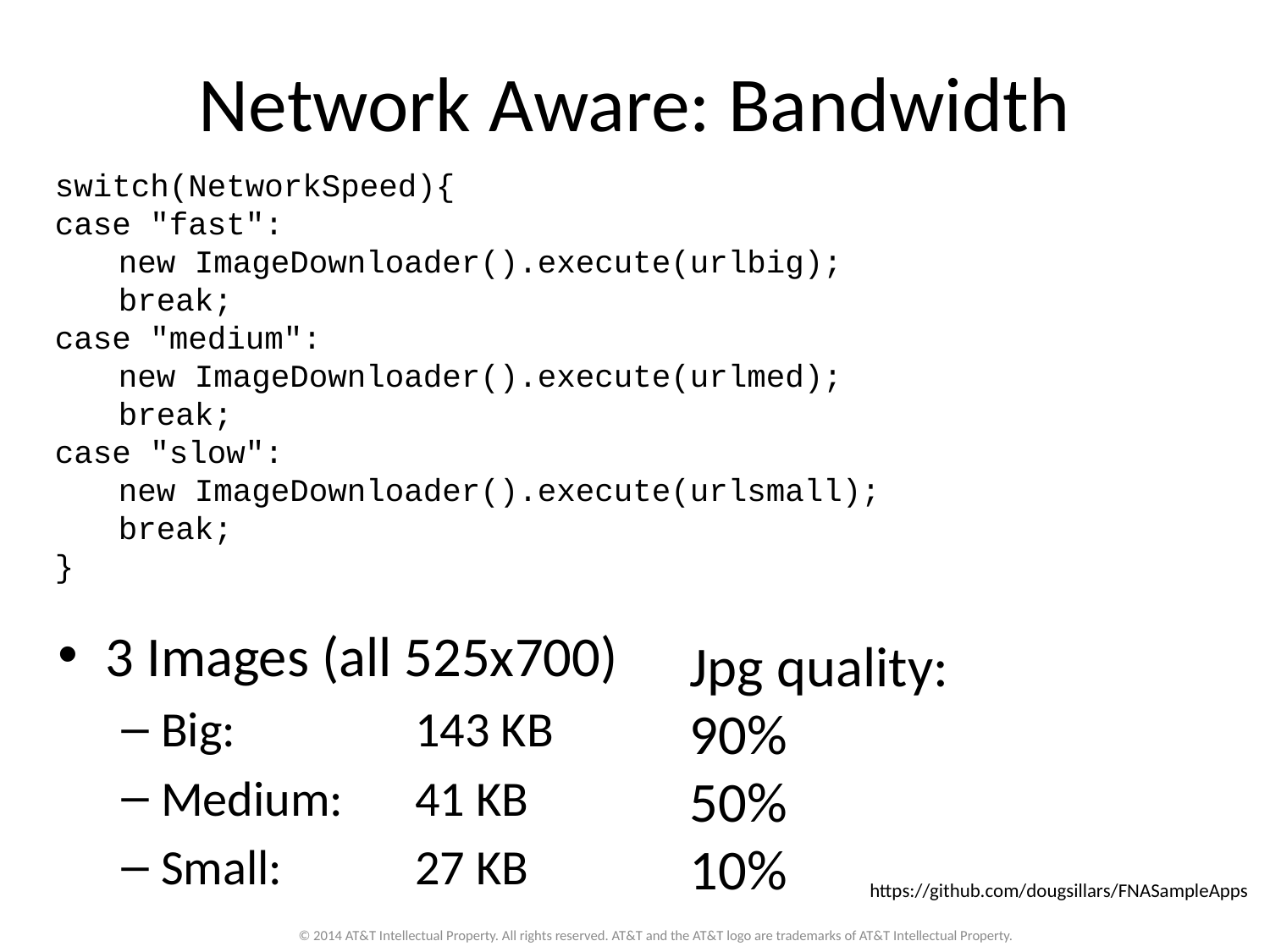

# Network Aware: Bandwidth
switch(NetworkSpeed){
case "fast":
new ImageDownloader().execute(urlbig);
break;
case "medium":
new ImageDownloader().execute(urlmed);
break;
case "slow":
new ImageDownloader().execute(urlsmall);
break;
}
3 Images (all 525x700)
Big: 		143 KB
Medium: 	41 KB
Small:		27 KB
Jpg quality:
90%
50%
10%
https://github.com/dougsillars/FNASampleApps
© 2014 AT&T Intellectual Property. All rights reserved. AT&T and the AT&T logo are trademarks of AT&T Intellectual Property.